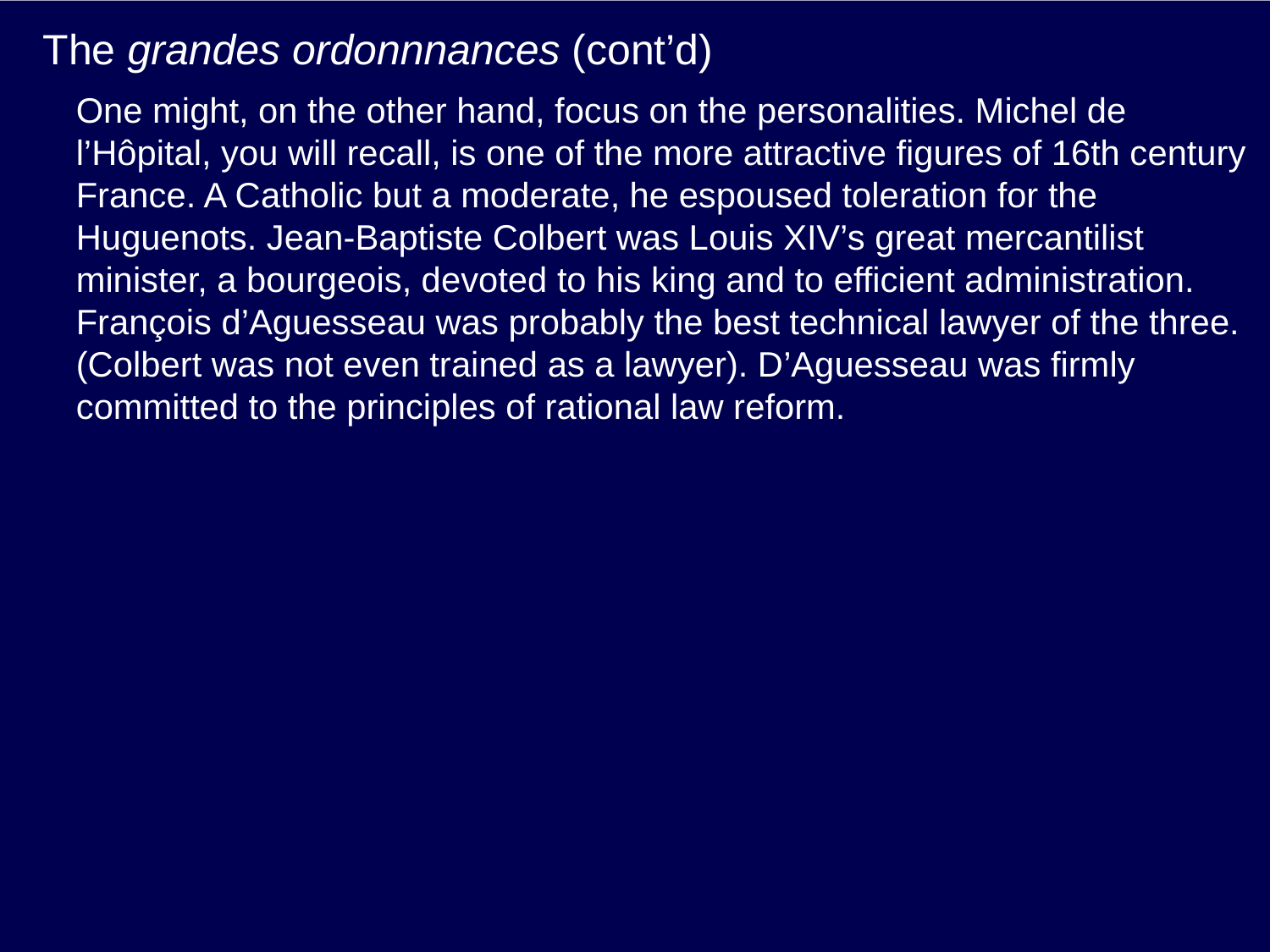

# The grandes ordonnnances (cont’d)
One might, on the other hand, focus on the personalities. Michel de l’Hôpital, you will recall, is one of the more attractive figures of 16th century France. A Catholic but a moderate, he espoused toleration for the Huguenots. Jean-Baptiste Colbert was Louis XIV’s great mercantilist minister, a bourgeois, devoted to his king and to efficient administration. François d’Aguesseau was probably the best technical lawyer of the three. (Colbert was not even trained as a lawyer). D’Aguesseau was firmly committed to the principles of rational law reform.